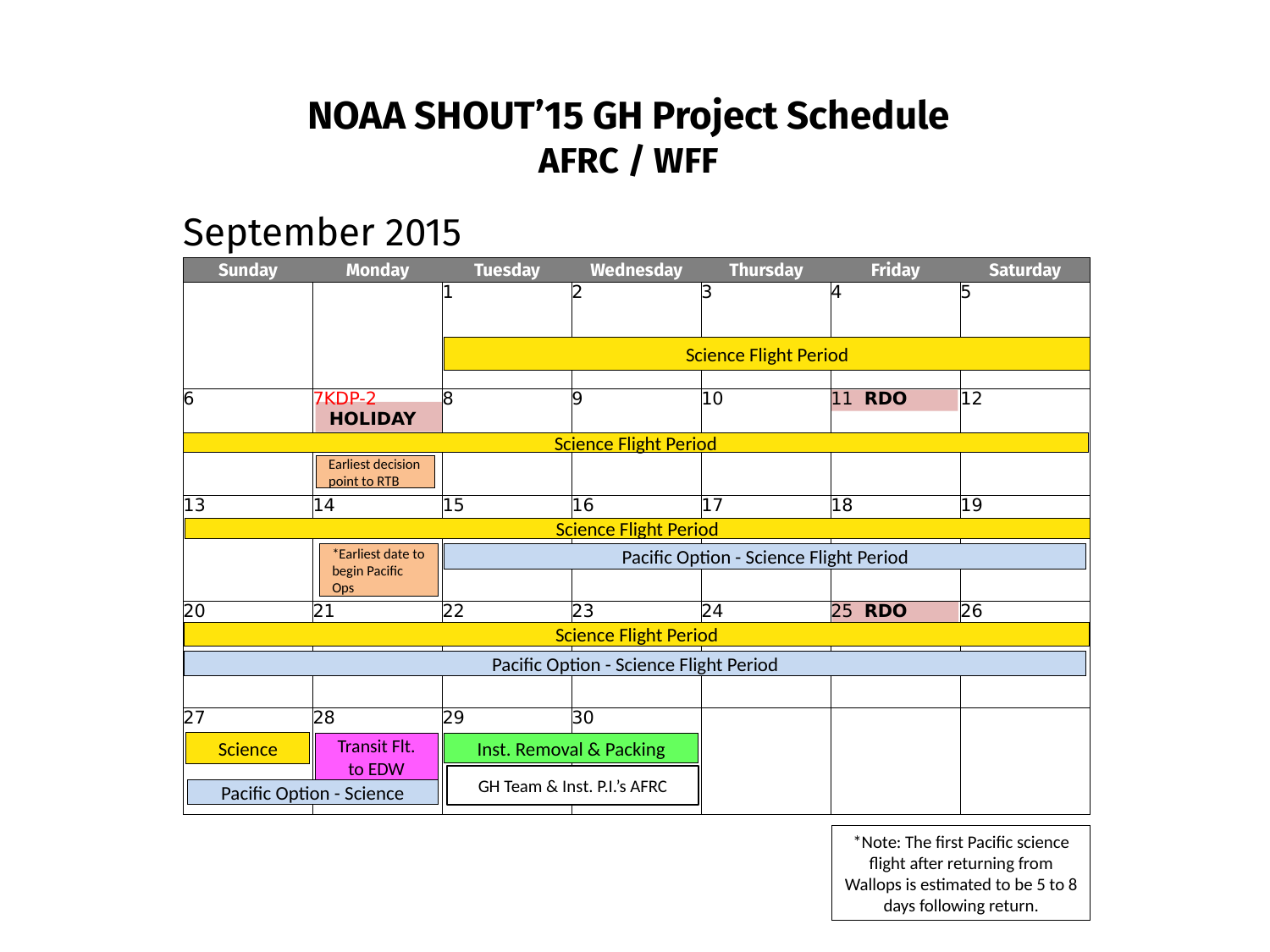

| NOAA SHOUT’15 GH Project Schedule |
| --- |
| AFRC / WFF |
|  |
| September 2015 |  |  |  |  |  |  |
| --- | --- | --- | --- | --- | --- | --- |
| Sunday | Monday | Tuesday | Wednesday | Thursday | Friday | Saturday |
|  |  | 1 | 2 | 3 | 4 | 5 |
| 6 | 7KDP-2 HOLIDAY | 8 | 9 | 10 | 11 RDO | 12 |
| 13 | 14 | 15 | 16 | 17 | 18 | 19 |
| 20 | 21 | 22 | 23 | 24 | 25 RDO | 26 |
| 27 | 28 | 29 | 30 |  |  |  |
Science Flight Period

Science Flight Period
Earliest decision point to RTB
Science Flight Period
*Earliest date to begin Pacific Ops
Pacific Option - Science Flight Period

Science Flight Period
Pacific Option - Science Flight Period
Science
Transit Flt. to EDW
Inst. Removal & Packing
GH Team & Inst. P.I.’s AFRC
Pacific Option - Science
*Note: The first Pacific science flight after returning from Wallops is estimated to be 5 to 8 days following return.